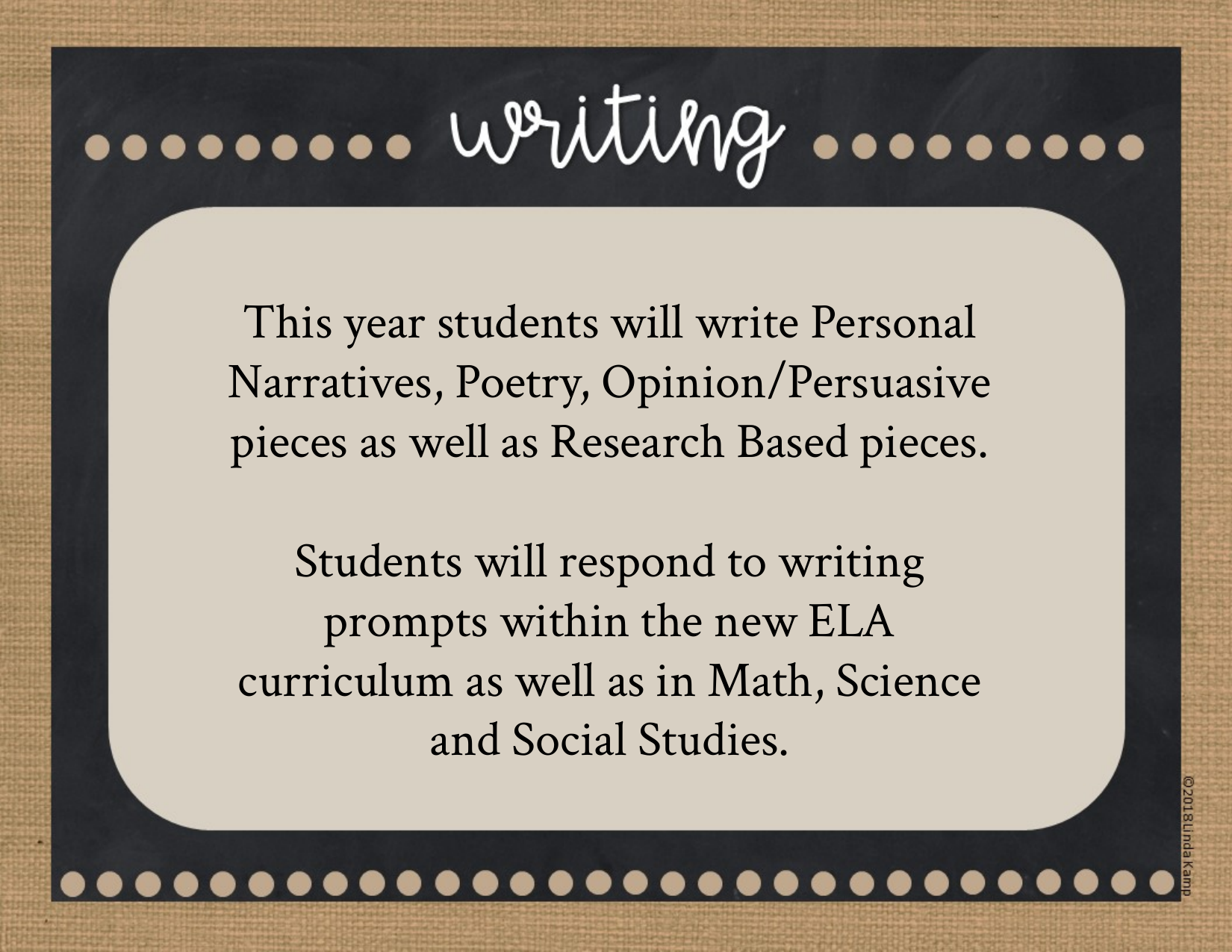

This year students will write Personal Narratives, Poetry, Opinion/Persuasive pieces as well as Research Based pieces.
Students will respond to writing prompts within the new ELA curriculum as well as in Math, Science and Social Studies.